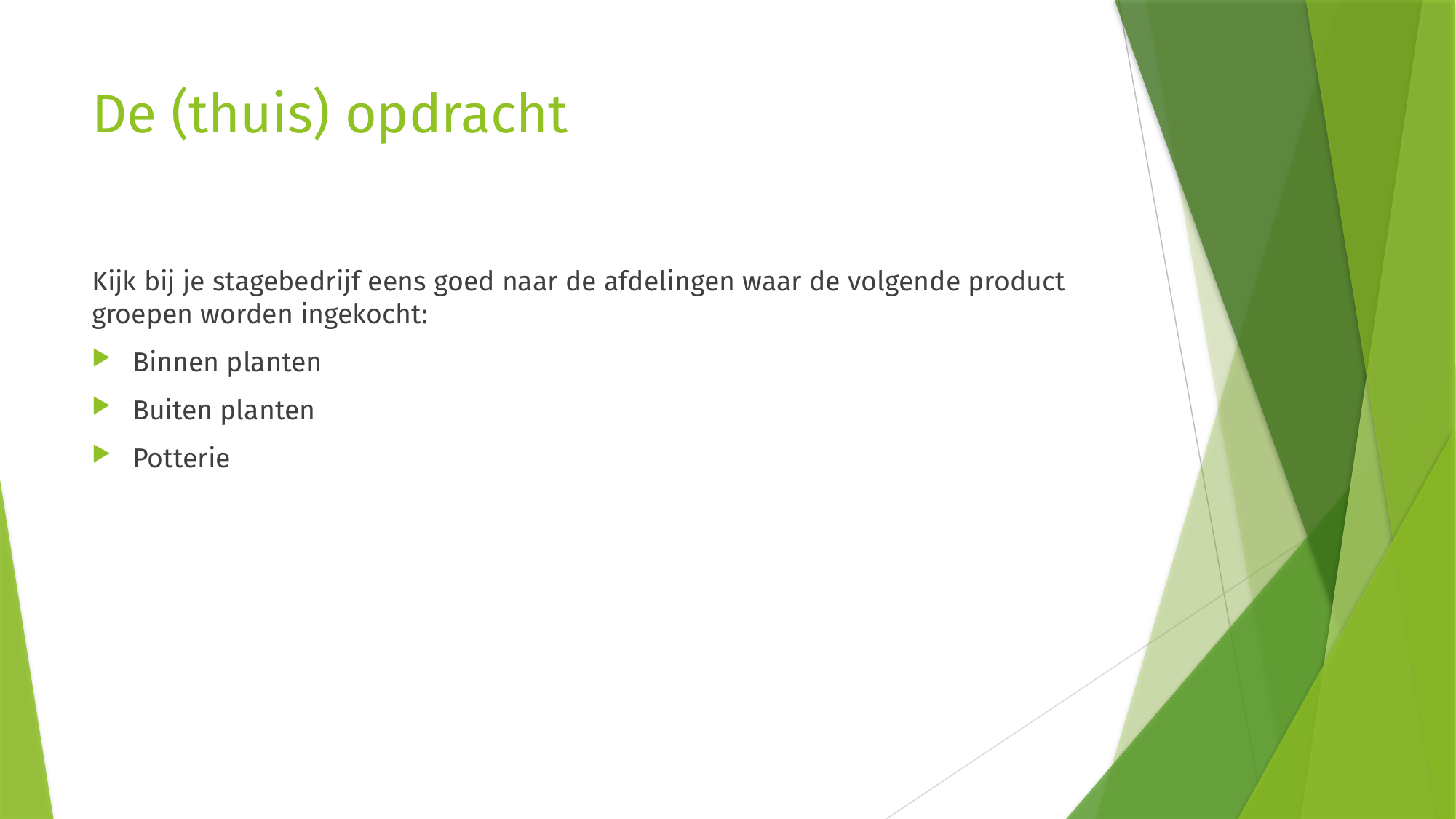

# De (thuis) opdracht
Kijk bij je stagebedrijf eens goed naar de afdelingen waar de volgende product groepen worden ingekocht:
Binnen planten
Buiten planten
Potterie